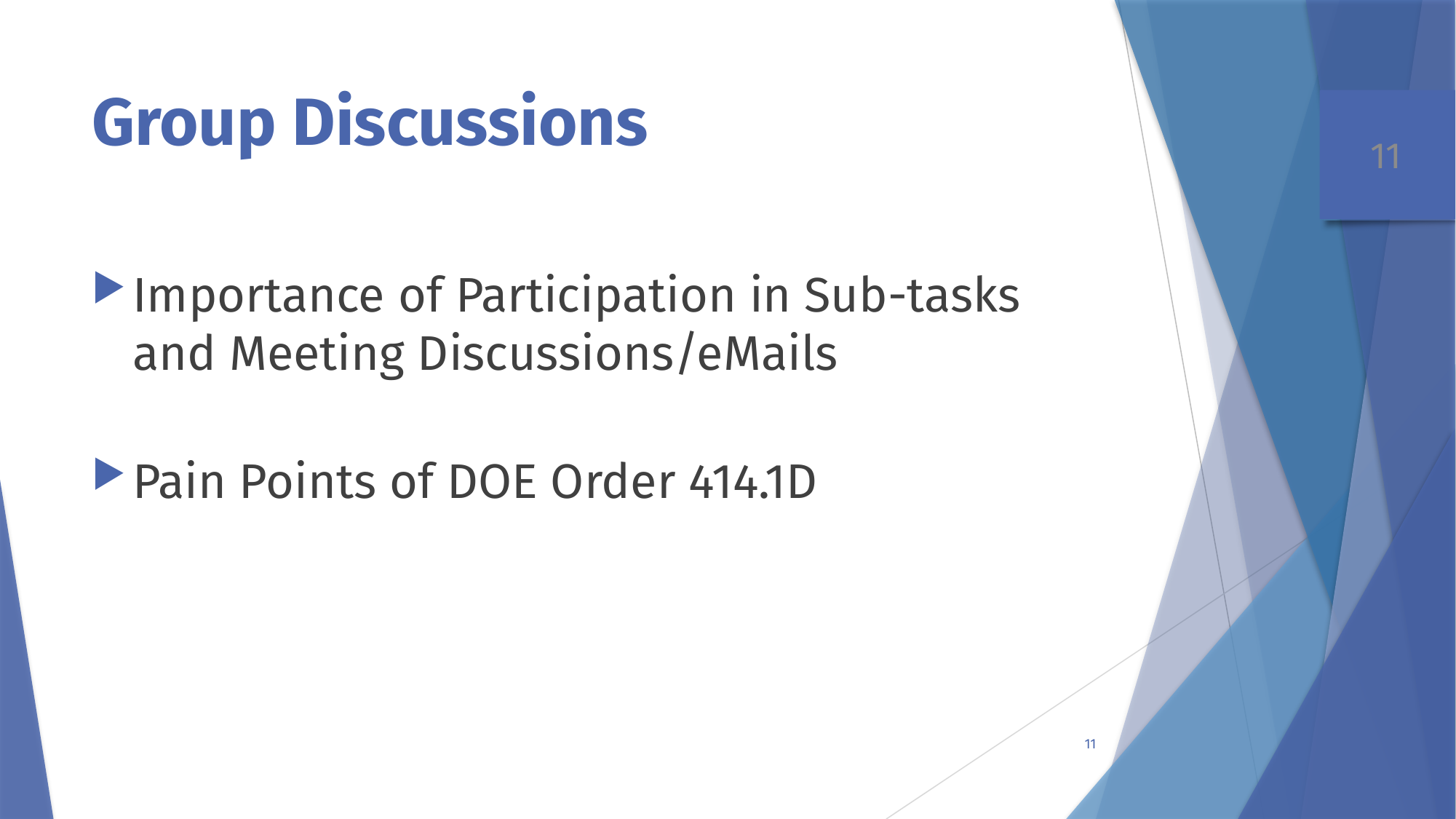

# Group Discussions
Importance of Participation in Sub-tasks and Meeting Discussions/eMails
Pain Points of DOE Order 414.1D
11